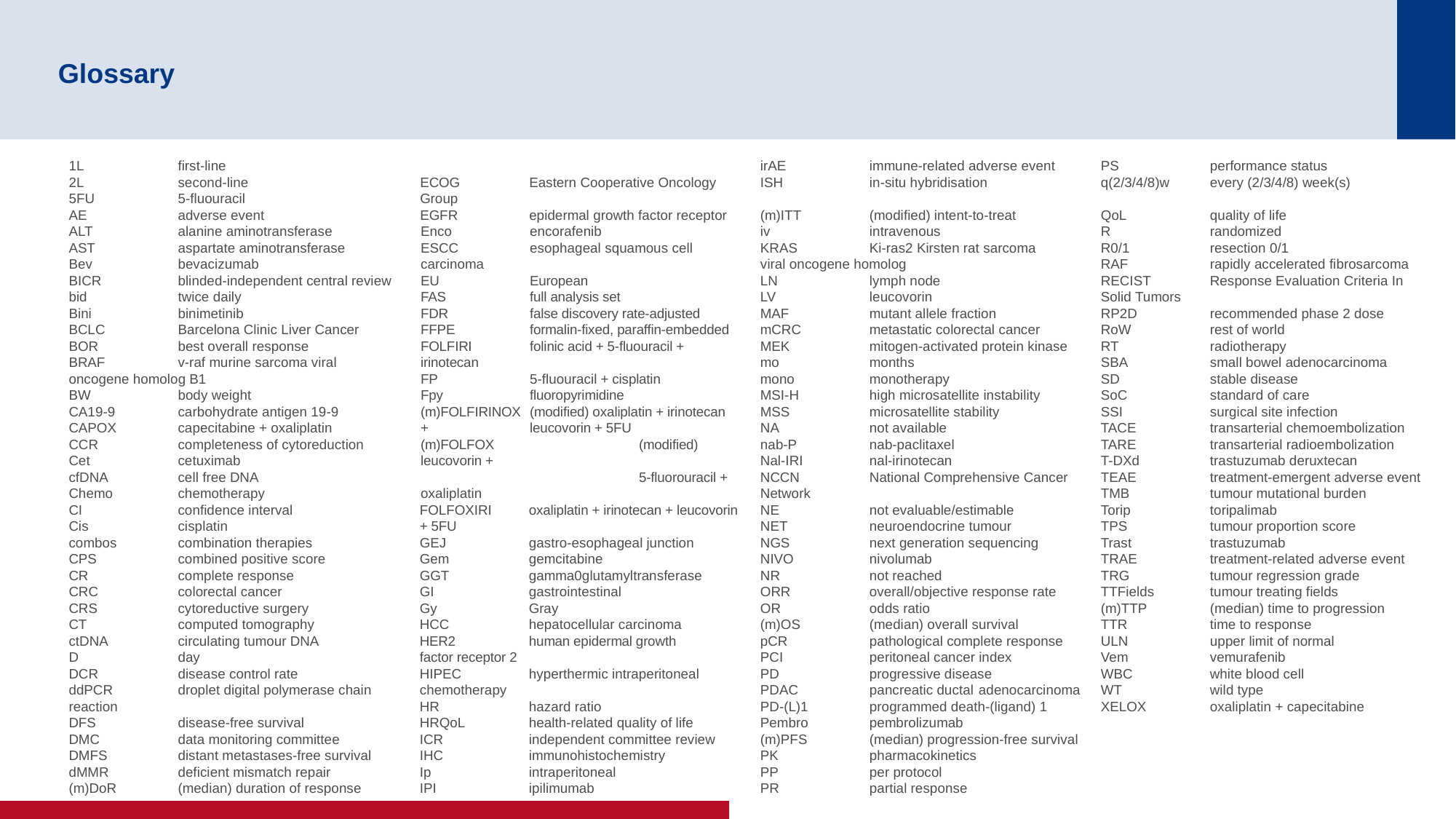

# Glossary
1L	first-line
2L	second-line
5FU	5-fluouracil
AE	adverse event
ALT	alanine aminotransferase
AST	aspartate aminotransferase
Bev	bevacizumab
BICR	blinded-independent central review
bid	twice daily
Bini	binimetinib
BCLC	Barcelona Clinic Liver Cancer
BOR	best overall response
BRAF	v-raf murine sarcoma viral 	oncogene homolog B1
BW	body weight
CA19-9	carbohydrate antigen 19-9
CAPOX	capecitabine + oxaliplatin
CCR	completeness of cytoreduction
Cet	cetuximab
cfDNA	cell free DNA
Chemo	chemotherapy
CI	confidence interval
Cis	cisplatin
combos	combination therapies
CPS	combined positive score
CR	complete response
CRC	colorectal cancer
CRS	cytoreductive surgery
CT	computed tomography
ctDNA	circulating tumour DNA
D	day
DCR	disease control rate
ddPCR	droplet digital polymerase chain reaction
DFS	disease-free survival
DMC	data monitoring committee
DMFS	distant metastases-free survival
dMMR	deficient mismatch repair
(m)DoR	(median) duration of response

ECOG	Eastern Cooperative Oncology 	Group
EGFR	epidermal growth factor receptor
Enco	encorafenib
ESCC	esophageal squamous cell 	carcinoma
EU	European
FAS	full analysis set
FDR	false discovery rate-adjusted
FFPE	formalin-fixed, paraffin-embedded
FOLFIRI	folinic acid + 5-fluouracil + 	irinotecan
FP	5-fluouracil + cisplatin
Fpy	fluoropyrimidine
(m)FOLFIRINOX	(modified) oxaliplatin + irinotecan 	+ 	leucovorin + 5FU
(m)FOLFOX		(modified) leucovorin +
		5-fluorouracil + oxaliplatin
FOLFOXIRI	oxaliplatin + irinotecan + leucovorin 	+ 5FU
GEJ	gastro-esophageal junction
Gem	gemcitabine
GGT	gamma0glutamyltransferase
GI	gastrointestinal
Gy	Gray
HCC	hepatocellular carcinoma
HER2	human epidermal growth 	factor receptor 2
HIPEC	hyperthermic intraperitoneal 	chemotherapy
HR	hazard ratio
HRQoL	health-related quality of life
ICR	independent committee review
IHC	immunohistochemistry
Ip	intraperitoneal
IPI	ipilimumab
irAE	immune-related adverse event
ISH	in-situ hybridisation

(m)ITT	(modified) intent-to-treat
iv	intravenous
KRAS	Ki-ras2 Kirsten rat sarcoma 	viral oncogene homolog
LN	lymph node
LV	leucovorin
MAF	mutant allele fraction
mCRC	metastatic colorectal cancer
MEK	mitogen-activated protein kinase
mo	months
mono	monotherapy
MSI-H	high microsatellite instability
MSS	microsatellite stability
NA	not available
nab-P	nab-paclitaxel
Nal-IRI	nal-irinotecan
NCCN	National Comprehensive Cancer 	Network
NE	not evaluable/estimable
NET	neuroendocrine tumour
NGS	next generation sequencing
NIVO	nivolumab
NR	not reached
ORR	overall/objective response rate
OR	odds ratio
(m)OS	(median) overall survival
pCR	pathological complete response
PCI	peritoneal cancer index
PD	progressive disease
PDAC	pancreatic ductal 	adenocarcinoma
PD-(L)1	programmed death-(ligand) 1
Pembro	pembrolizumab
(m)PFS	(median) progression-free survival
PK	pharmacokinetics
PP	per protocol
PR	partial response
PS	performance status
q(2/3/4/8)w	every (2/3/4/8) week(s)

QoL	quality of life
R	randomized
R0/1	resection 0/1
RAF	rapidly accelerated fibrosarcoma
RECIST	Response Evaluation Criteria In 	Solid Tumors
RP2D	recommended phase 2 dose
RoW	rest of world
RT	radiotherapy
SBA	small bowel adenocarcinoma
SD	stable disease
SoC	standard of care
SSI	surgical site infection
TACE	transarterial chemoembolization
TARE	transarterial radioembolization
T-DXd	trastuzumab deruxtecan
TEAE	treatment-emergent adverse event
TMB	tumour mutational burden
Torip	toripalimab
TPS	tumour proportion score
Trast	trastuzumab
TRAE	treatment-related adverse event
TRG	tumour regression grade
TTFields	tumour treating fields
(m)TTP	(median) time to progression
TTR	time to response
ULN	upper limit of normal
Vem	vemurafenib
WBC	white blood cell
WT	wild type
XELOX	oxaliplatin + capecitabine